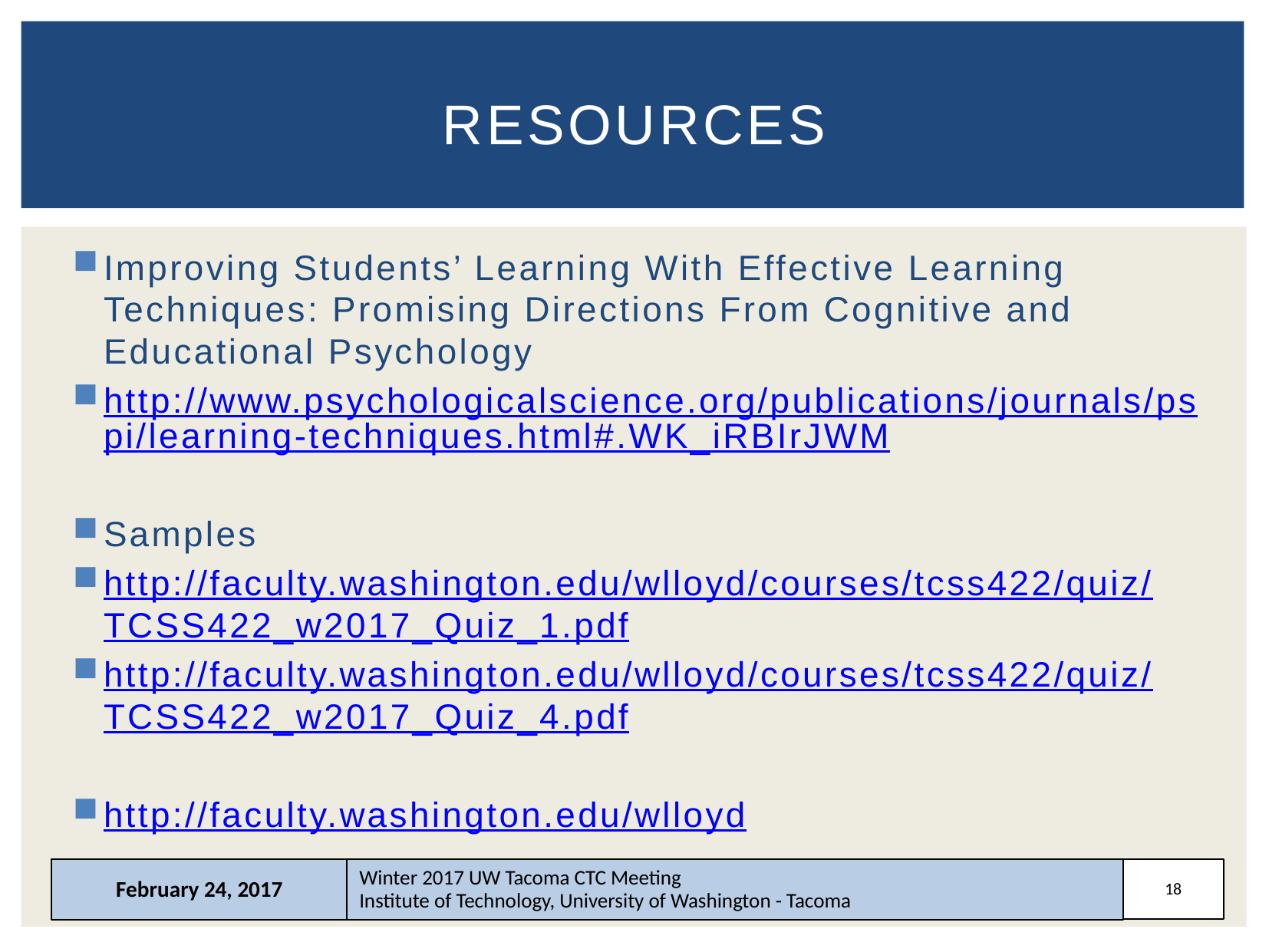

# resources
Improving Students’ Learning With Effective Learning Techniques: Promising Directions From Cognitive and Educational Psychology
http://www.psychologicalscience.org/publications/journals/pspi/learning-techniques.html#.WK_iRBIrJWM

Samples
http://faculty.washington.edu/wlloyd/courses/tcss422/quiz/
TCSS422_w2017_Quiz_1.pdf
http://faculty.washington.edu/wlloyd/courses/tcss422/quiz/
TCSS422_w2017_Quiz_4.pdf

http://faculty.washington.edu/wlloyd
February 24, 2017
Winter 2017 UW Tacoma CTC Meeting
Institute of Technology, University of Washington - Tacoma
18